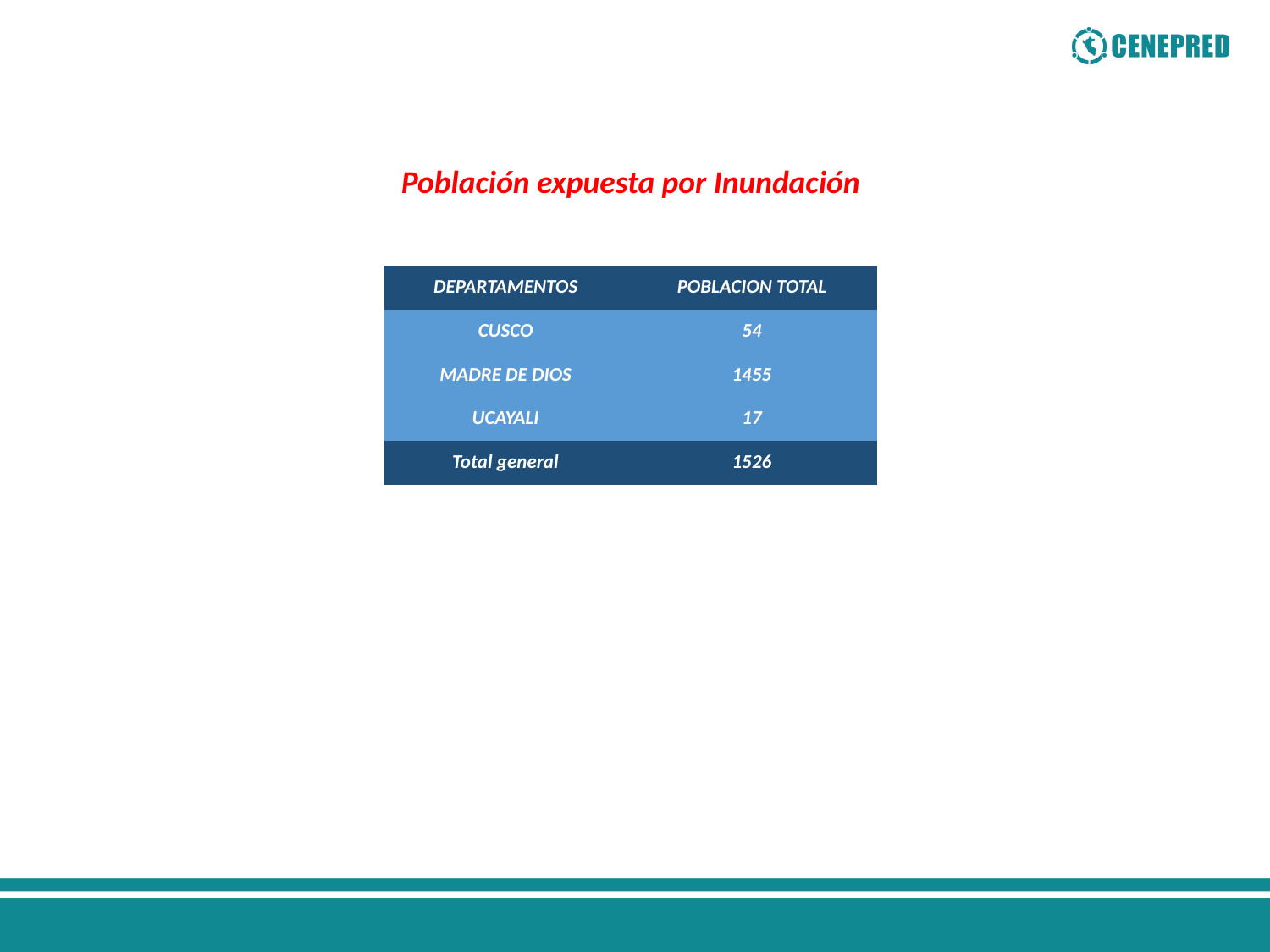

Población expuesta por Inundación
| DEPARTAMENTOS | POBLACION TOTAL |
| --- | --- |
| CUSCO | 54 |
| MADRE DE DIOS | 1455 |
| UCAYALI | 17 |
| Total general | 1526 |